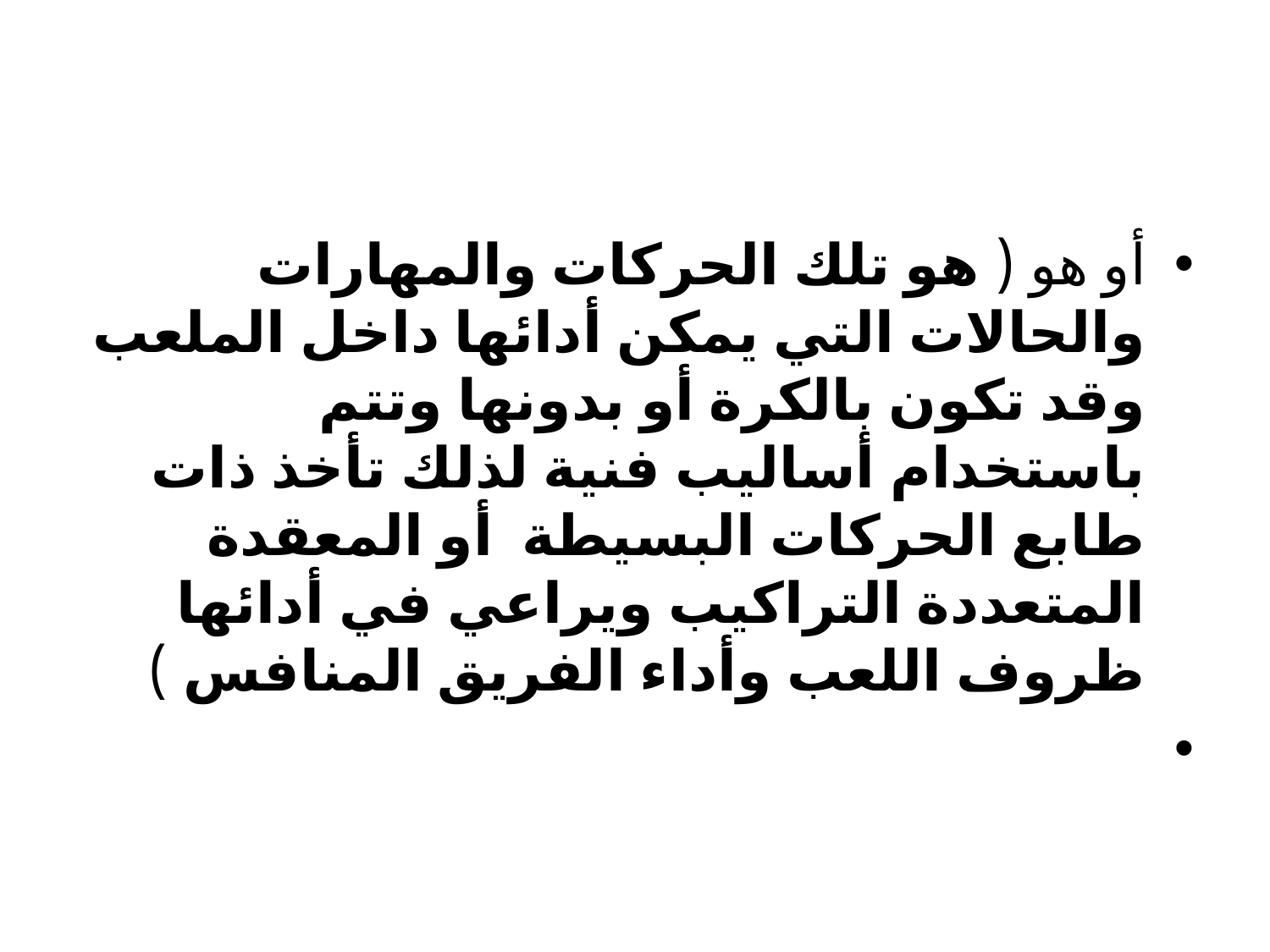

#
أو هو ( هو تلك الحركات والمهارات والحالات التي يمكن أدائها داخل الملعب وقد تكون بالكرة أو بدونها وتتم باستخدام أساليب فنية لذلك تأخذ ذات طابع الحركات البسيطة  أو المعقدة المتعددة التراكيب ويراعي في أدائها ظروف اللعب وأداء الفريق المنافس )